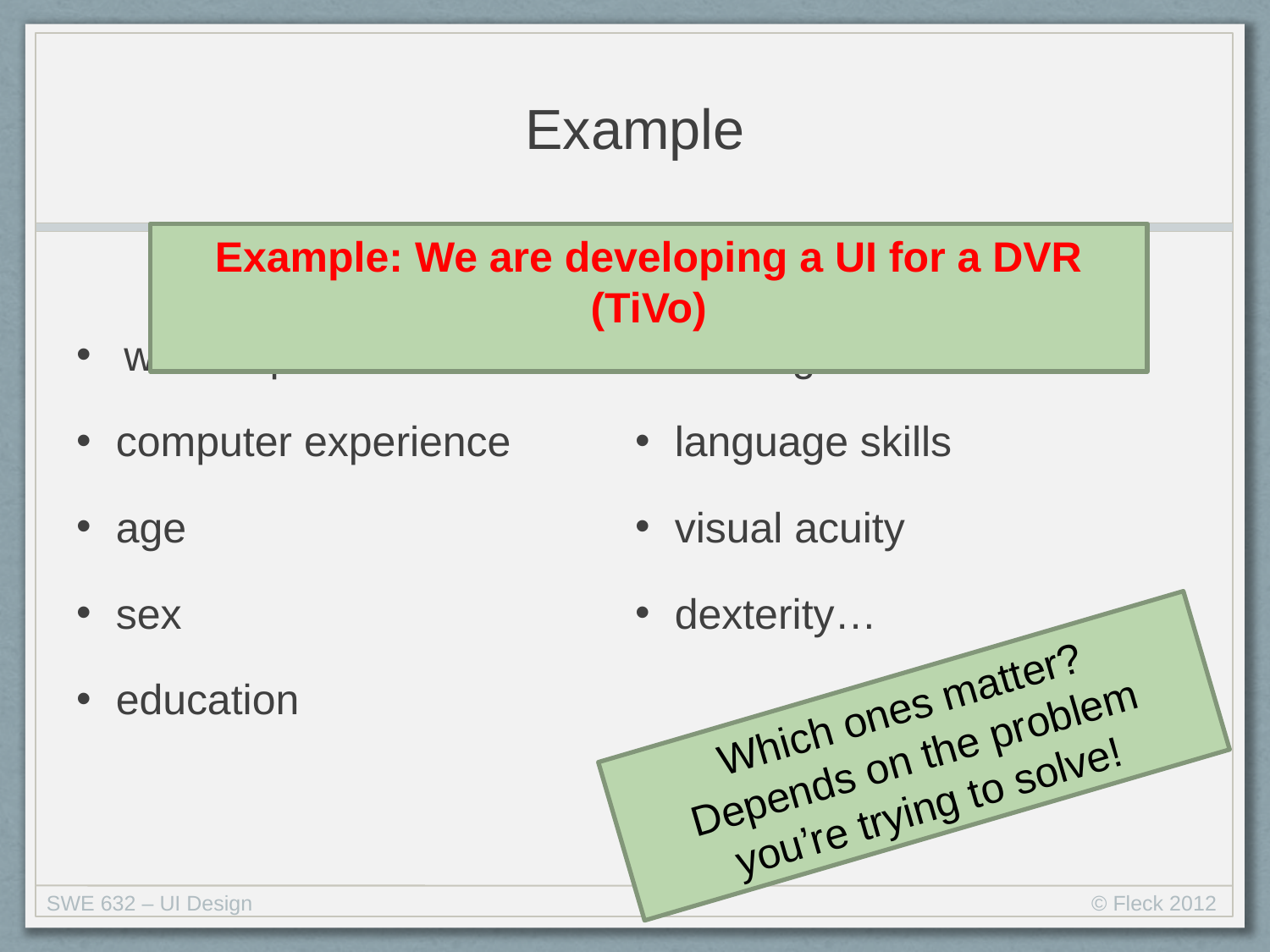

# Example
Example: We are developing a UI for a DVR (TiVo)

work experience
computer experience
age
sex
education

reading skills
language skills
visual acuity
dexterity…
Which ones matter?
Depends on the problem you’re trying to solve!
SWE 632 – UI Design
© Fleck 2012